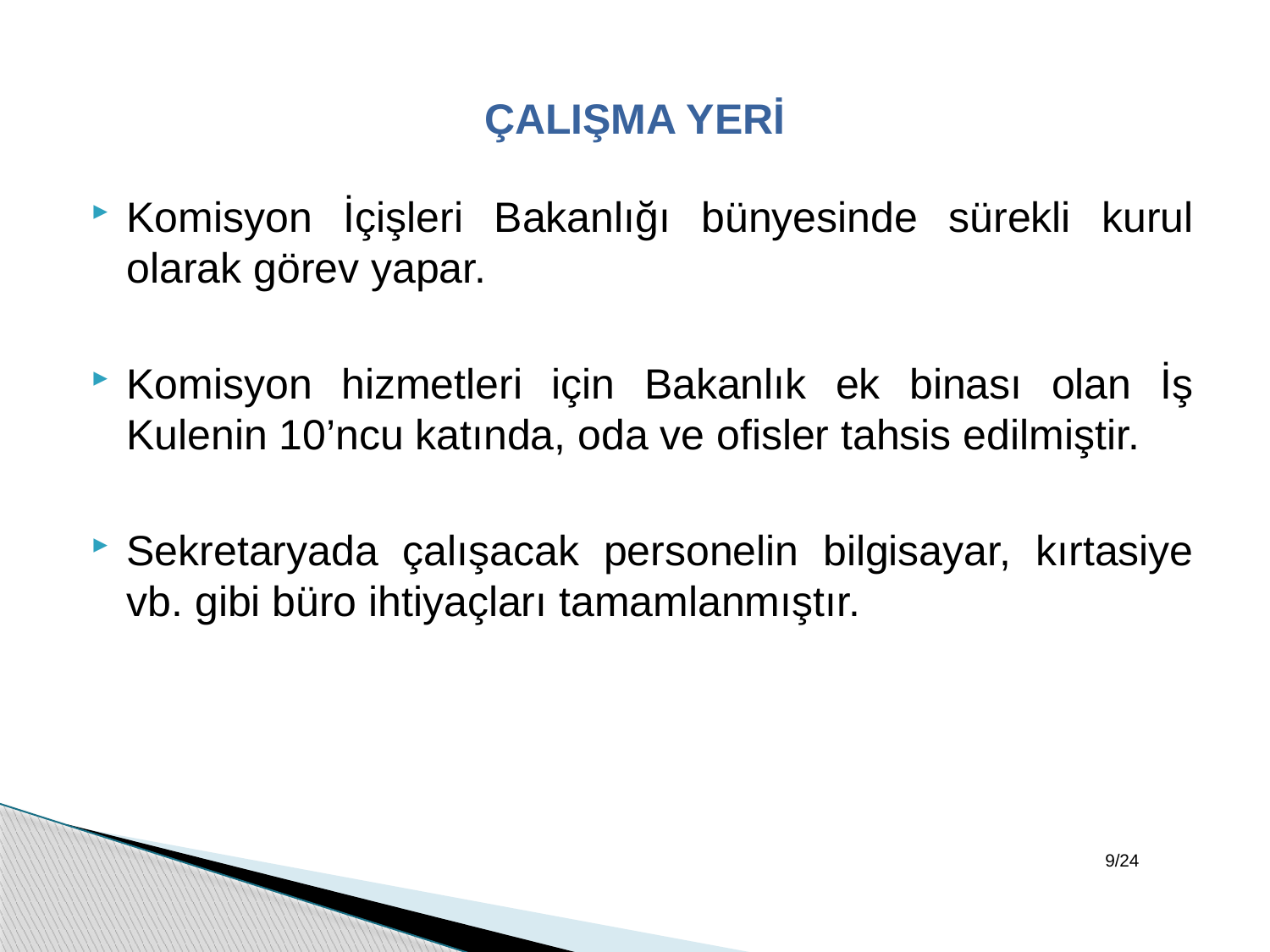

# ÇALIŞMA YERİ

Komisyon İçişleri Bakanlığı bünyesinde sürekli kurul olarak görev yapar.

Komisyon hizmetleri için Bakanlık ek binası olan İş Kulenin 10’ncu katında, oda ve ofisler tahsis edilmiştir.

Sekretaryada çalışacak personelin bilgisayar, kırtasiye vb. gibi büro ihtiyaçları tamamlanmıştır.

9/24